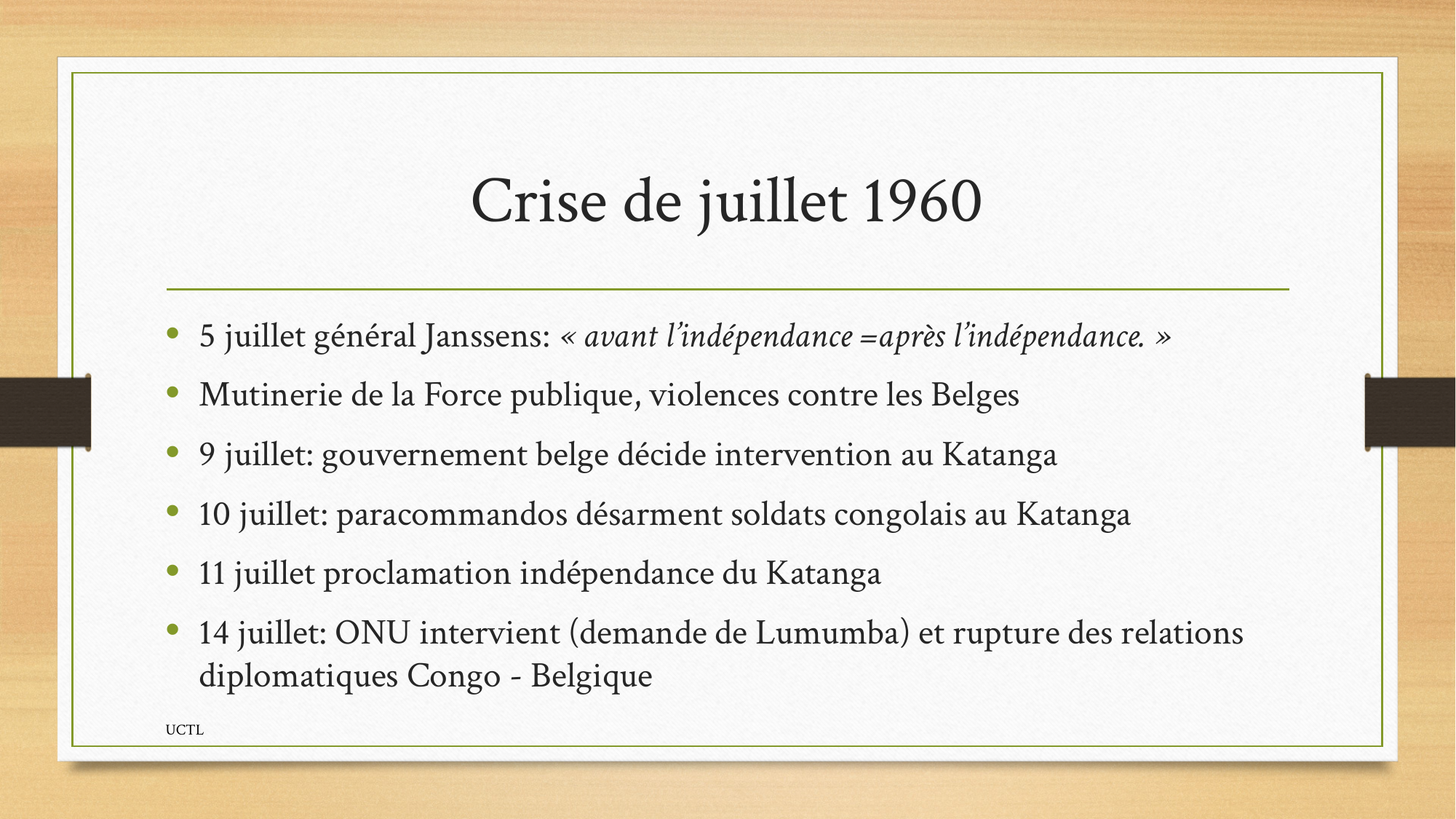

# Crise de juillet 1960
5 juillet général Janssens: « avant l’indépendance =après l’indépendance. »
Mutinerie de la Force publique, violences contre les Belges
9 juillet: gouvernement belge décide intervention au Katanga
10 juillet: paracommandos désarment soldats congolais au Katanga
11 juillet proclamation indépendance du Katanga
14 juillet: ONU intervient (demande de Lumumba) et rupture des relations diplomatiques Congo - Belgique

UCTL